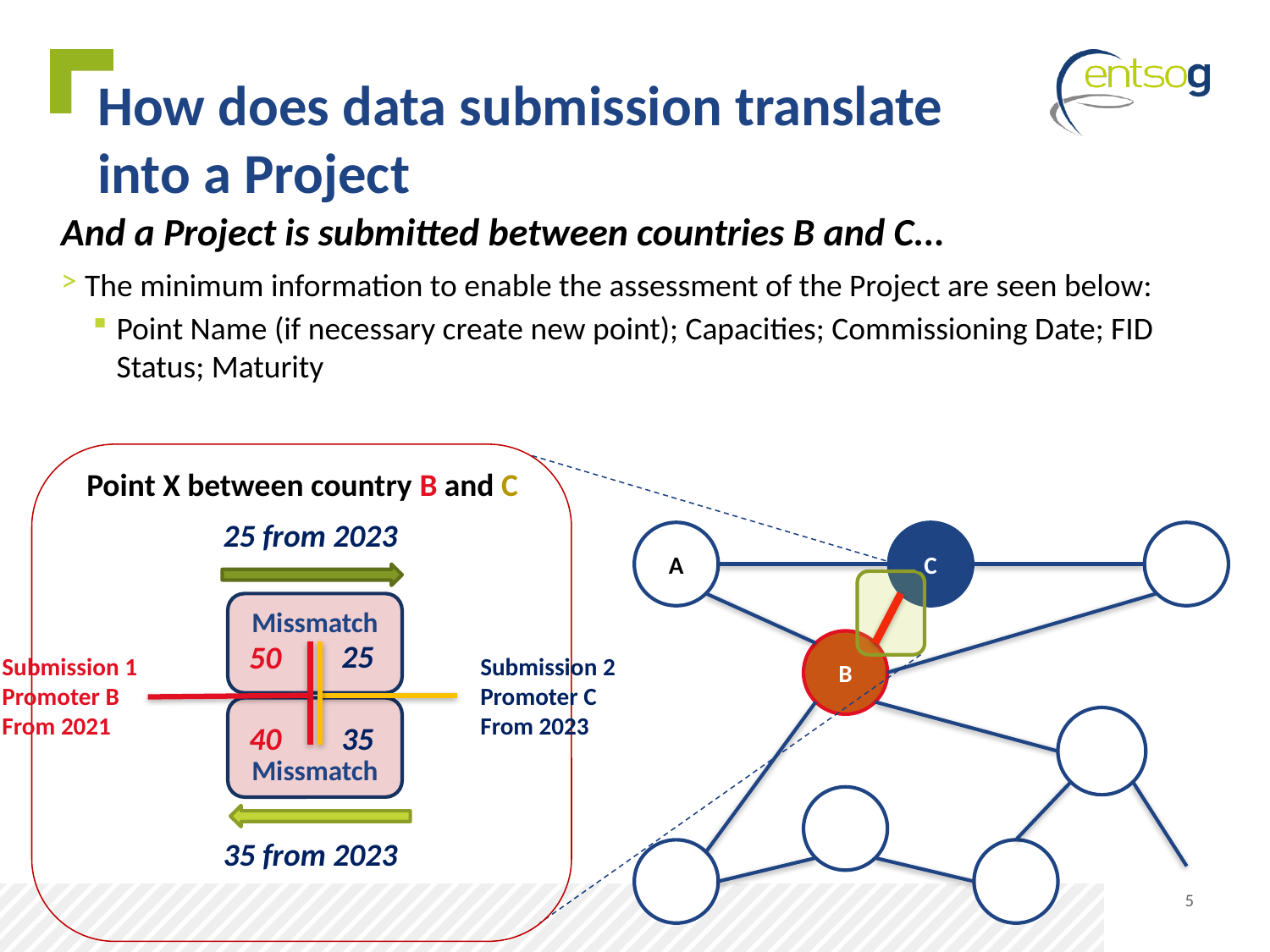

# How does data submission translate into a Project
And a Project is submitted between countries B and C...
The minimum information to enable the assessment of the Project are seen below:
Point Name (if necessary create new point); Capacities; Commissioning Date; FID Status; Maturity

Point X between country B and C

25 from 2023
A
C

B

Missmatch
25
50
Submission 2
Promoter C
From 2023
Submission 1
Promoter B
From 2021
Missmatch
40
35
35 from 2023
5